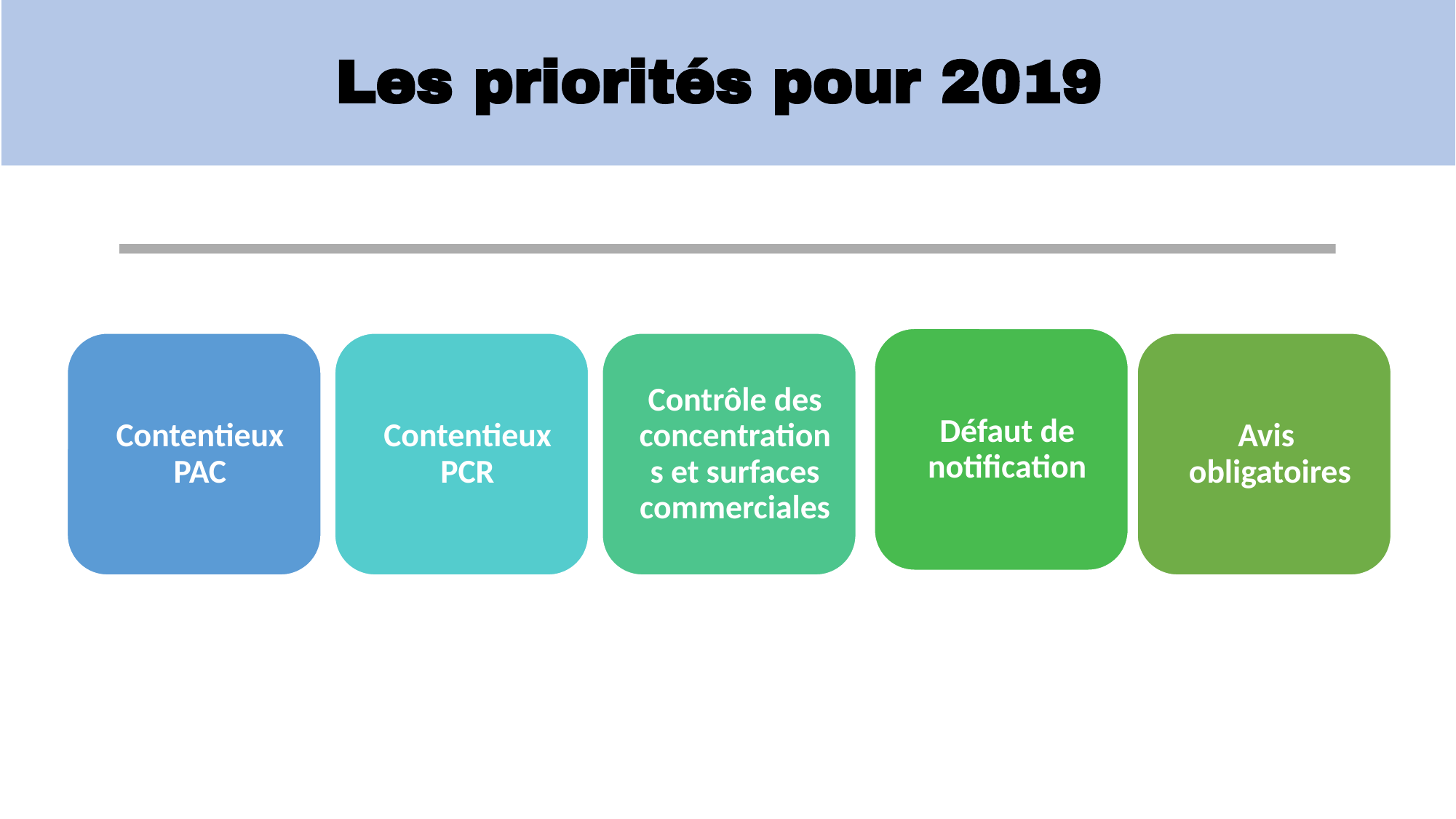

Les priorités pour 2019
Contentieux PAC
Contentieux PCR
Contrôle des concentrations et surfaces commerciales
Défaut de notification
Avis  obligatoires